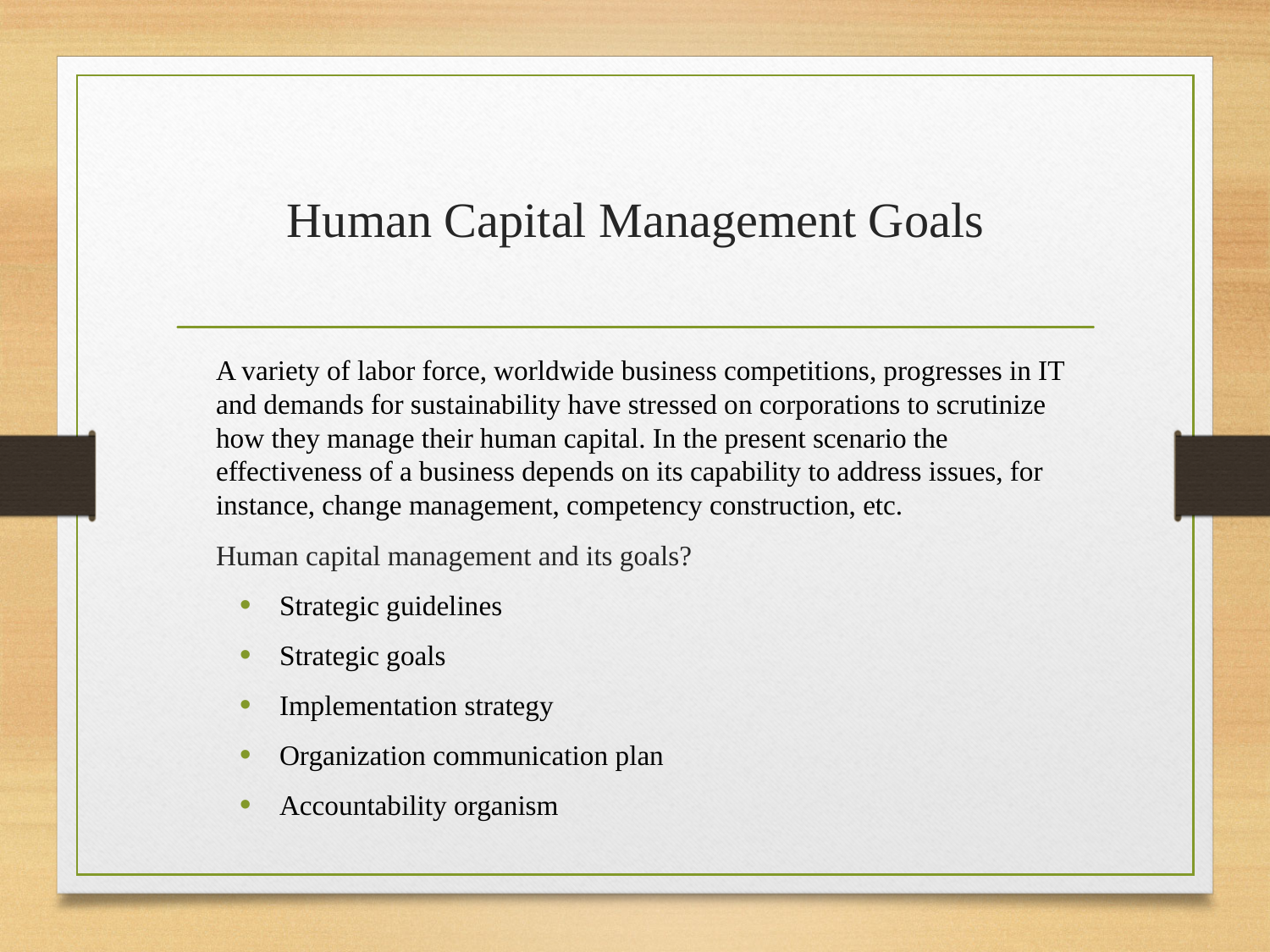

# Human Capital Management Goals
	A variety of labor force, worldwide business competitions, progresses in IT and demands for sustainability have stressed on corporations to scrutinize how they manage their human capital. In the present scenario the effectiveness of a business depends on its capability to address issues, for instance, change management, competency construction, etc.
	Human capital management and its goals?
Strategic guidelines
Strategic goals
Implementation strategy
Organization communication plan
Accountability organism